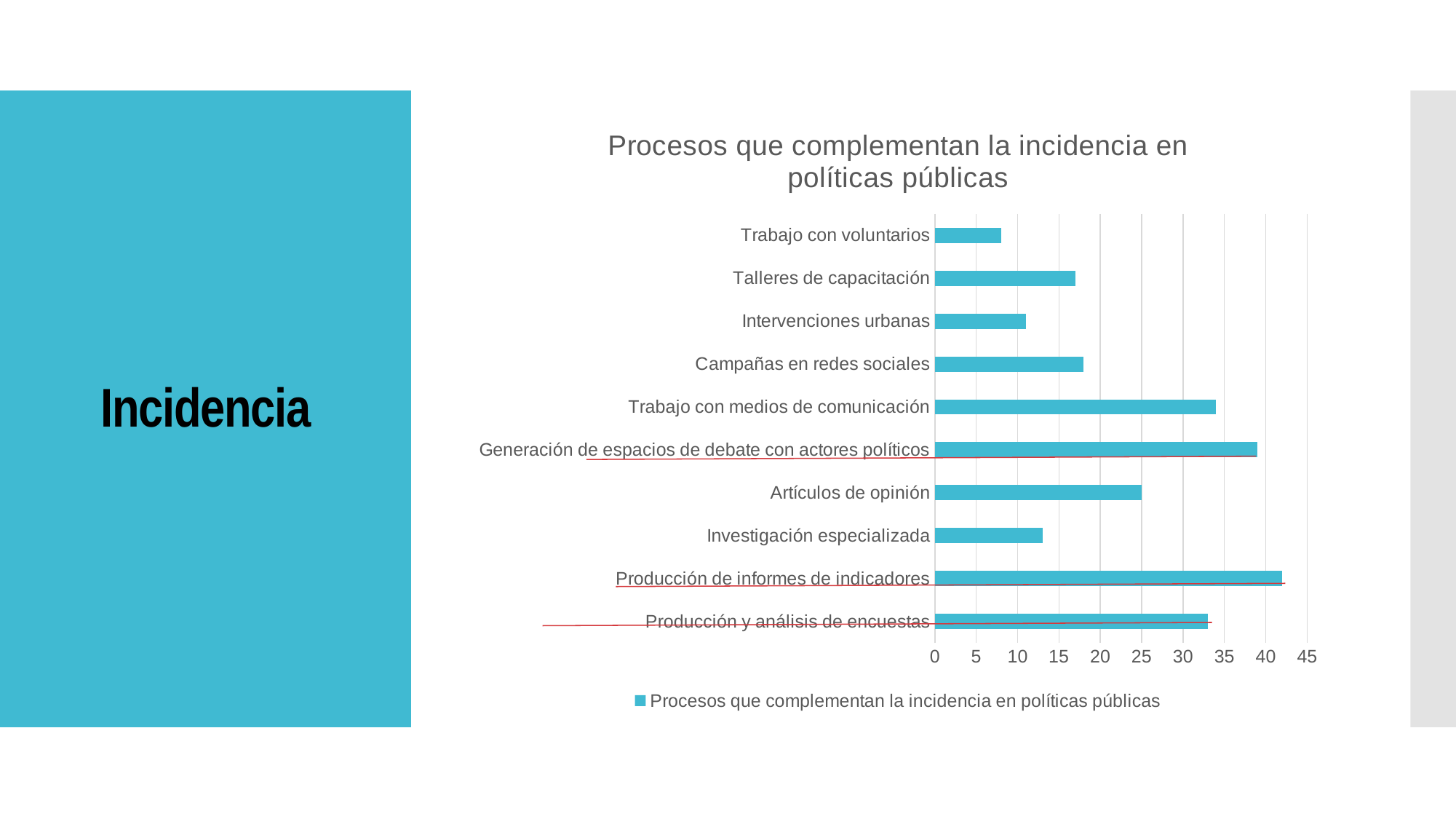

### Chart:

| Category | Procesos que complementan la incidencia en políticas públicas |
|---|---|
| Producción y análisis de encuestas | 33.0 |
| Producción de informes de indicadores | 42.0 |
| Investigación especializada | 13.0 |
| Artículos de opinión | 25.0 |
| Generación de espacios de debate con actores políticos | 39.0 |
| Trabajo con medios de comunicación | 34.0 |
| Campañas en redes sociales | 18.0 |
| Intervenciones urbanas | 11.0 |
| Talleres de capacitación | 17.0 |
| Trabajo con voluntarios | 8.0 |
# Incidencia